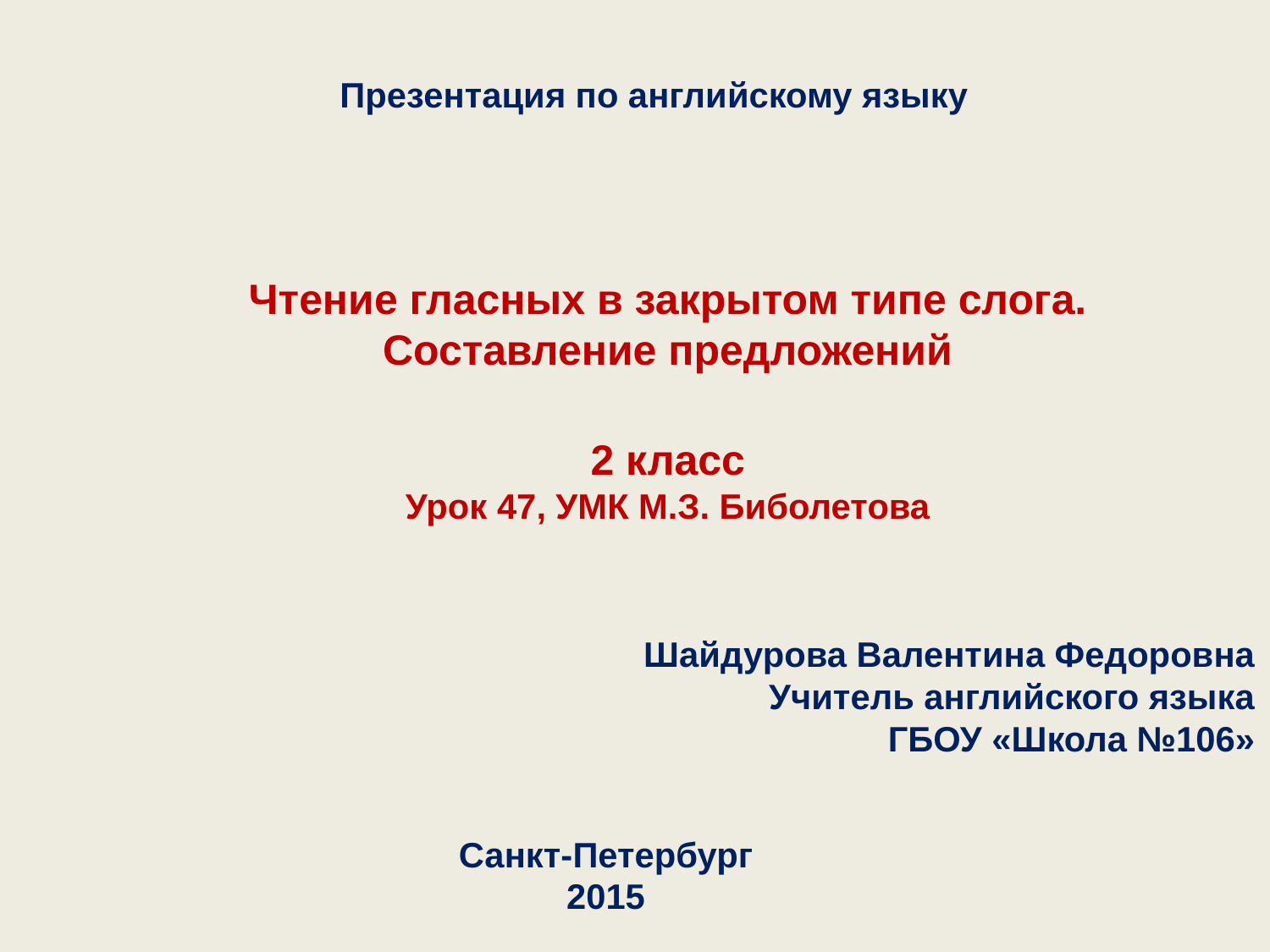

Презентация по английскому языку
Чтение гласных в закрытом типе слога.
Составление предложений

2 класс
Урок 47, УМК М.З. Биболетова

Шайдурова Валентина Федоровна
Учитель английского языка
ГБОУ «Школа №106»
Санкт-Петербург
2015